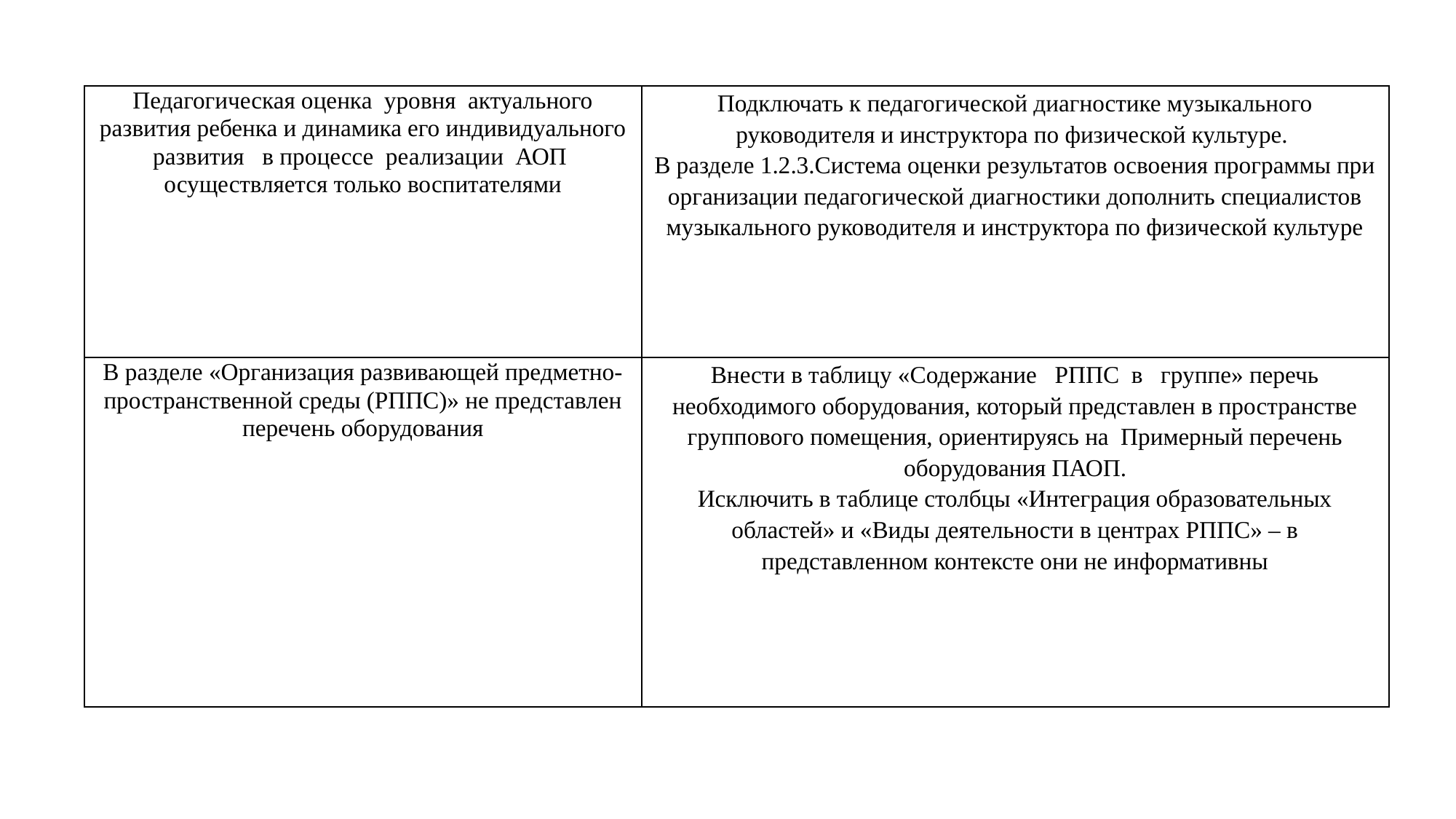

| Педагогическая оценка уровня актуального развития ребенка и динамика его индивидуального развития в процессе реализации АОП осуществляется только воспитателями | Подключать к педагогической диагностике музыкального руководителя и инструктора по физической культуре. В разделе 1.2.3.Система оценки результатов освоения программы при организации педагогической диагностики дополнить специалистов музыкального руководителя и инструктора по физической культуре |
| --- | --- |
| В разделе «Организация развивающей предметно-пространственной среды (РППС)» не представлен перечень оборудования | Внести в таблицу «Содержание РППС в группе» перечь необходимого оборудования, который представлен в пространстве группового помещения, ориентируясь на Примерный перечень оборудования ПАОП. Исключить в таблице столбцы «Интеграция образовательных областей» и «Виды деятельности в центрах РППС» – в представленном контексте они не информативны |